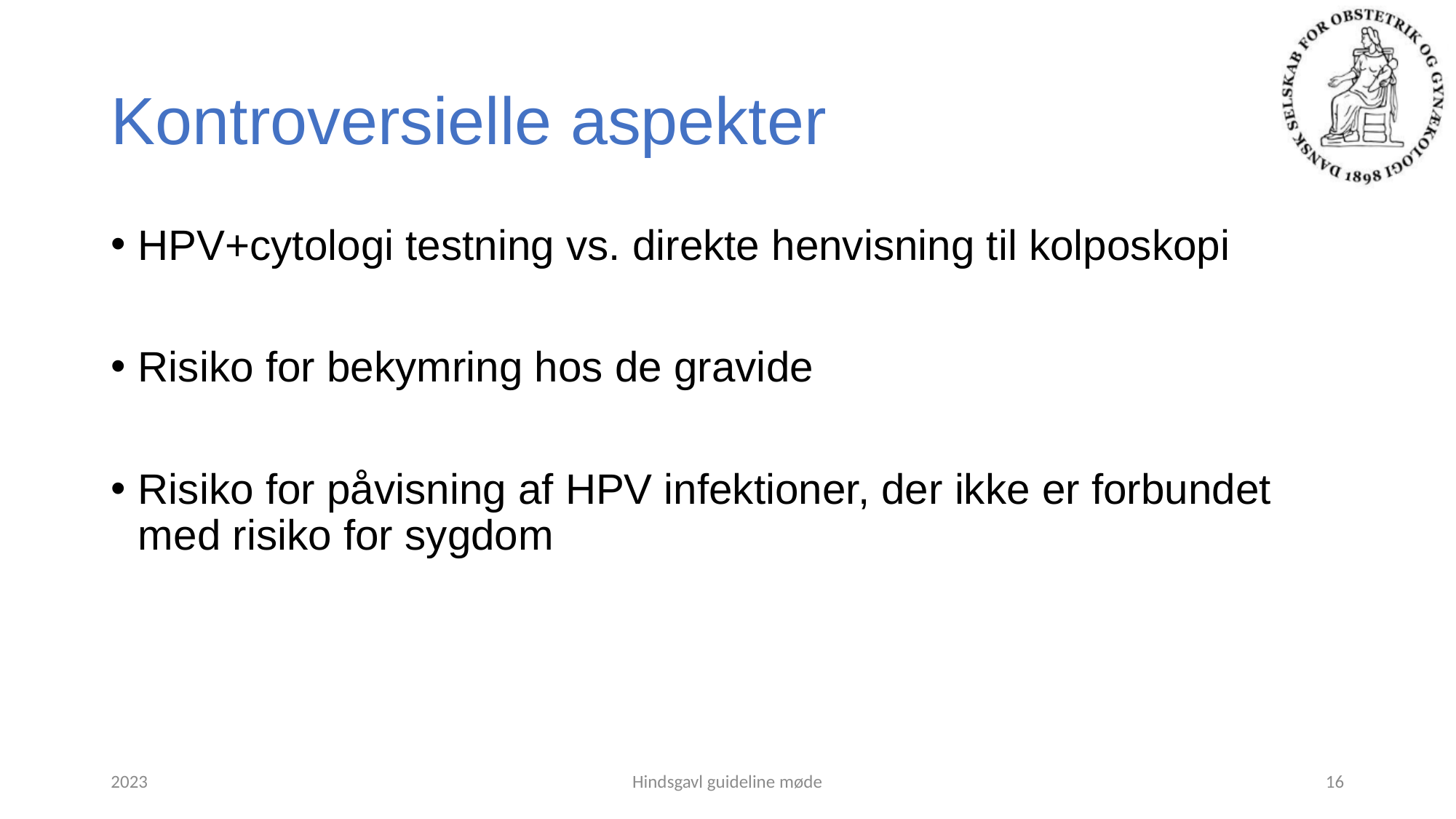

# Kontroversielle aspekter
HPV+cytologi testning vs. direkte henvisning til kolposkopi

Risiko for bekymring hos de gravide

Risiko for påvisning af HPV infektioner, der ikke er forbundet med risiko for sygdom
2023
Hindsgavl guideline møde
16